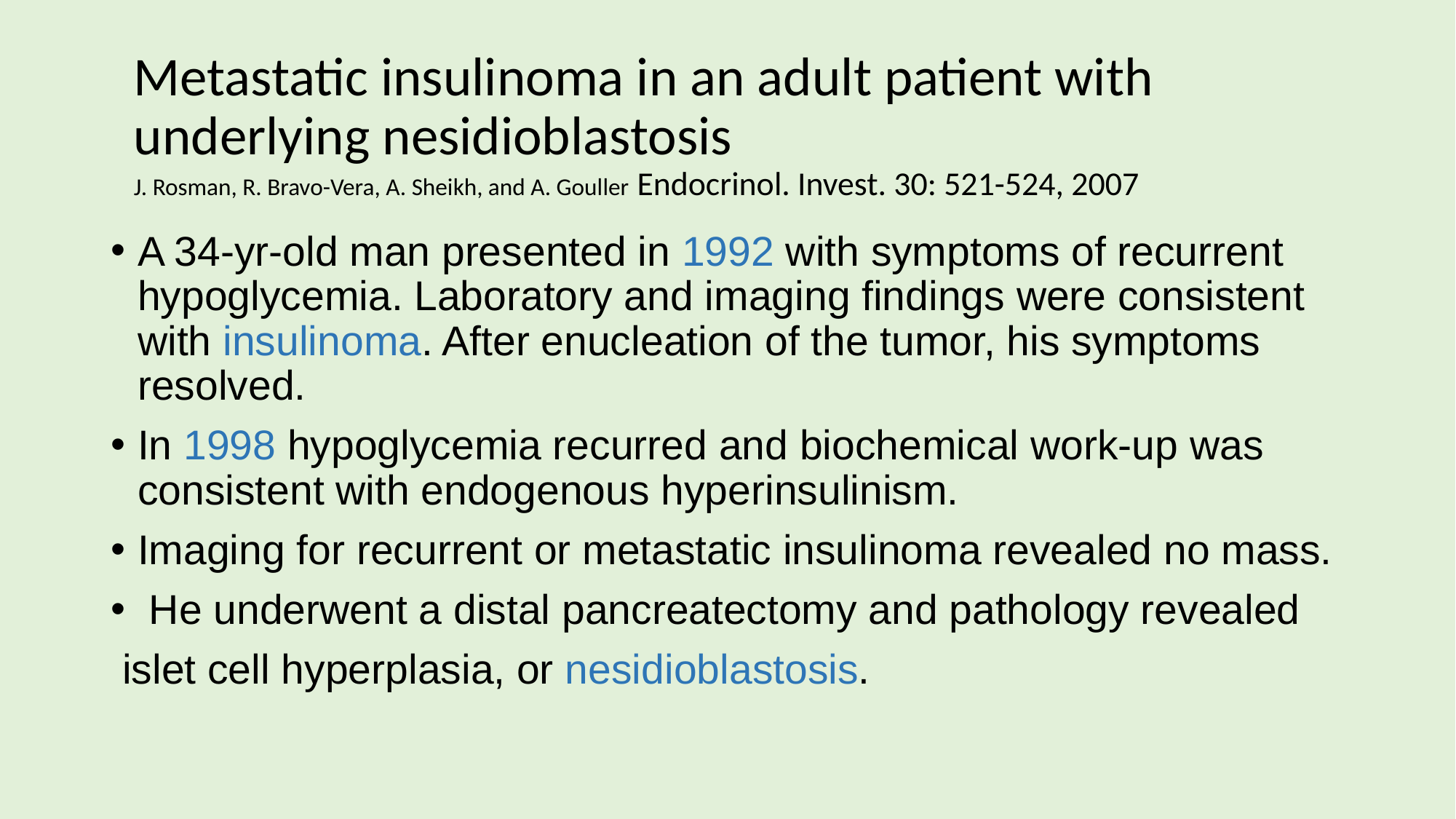

# Metastatic insulinoma in an adult patient with underlying nesidioblastosis J. Rosman, R. Bravo-Vera, A. Sheikh, and A. Gouller Endocrinol. Invest. 30: 521-524, 2007
A 34-yr-old man presented in 1992 with symptoms of recurrent hypoglycemia. Laboratory and imaging findings were consistent with insulinoma. After enucleation of the tumor, his symptoms resolved.
In 1998 hypoglycemia recurred and biochemical work-up was consistent with endogenous hyperinsulinism.
Imaging for recurrent or metastatic insulinoma revealed no mass.
 He underwent a distal pancreatectomy and pathology revealed
 islet cell hyperplasia, or nesidioblastosis.